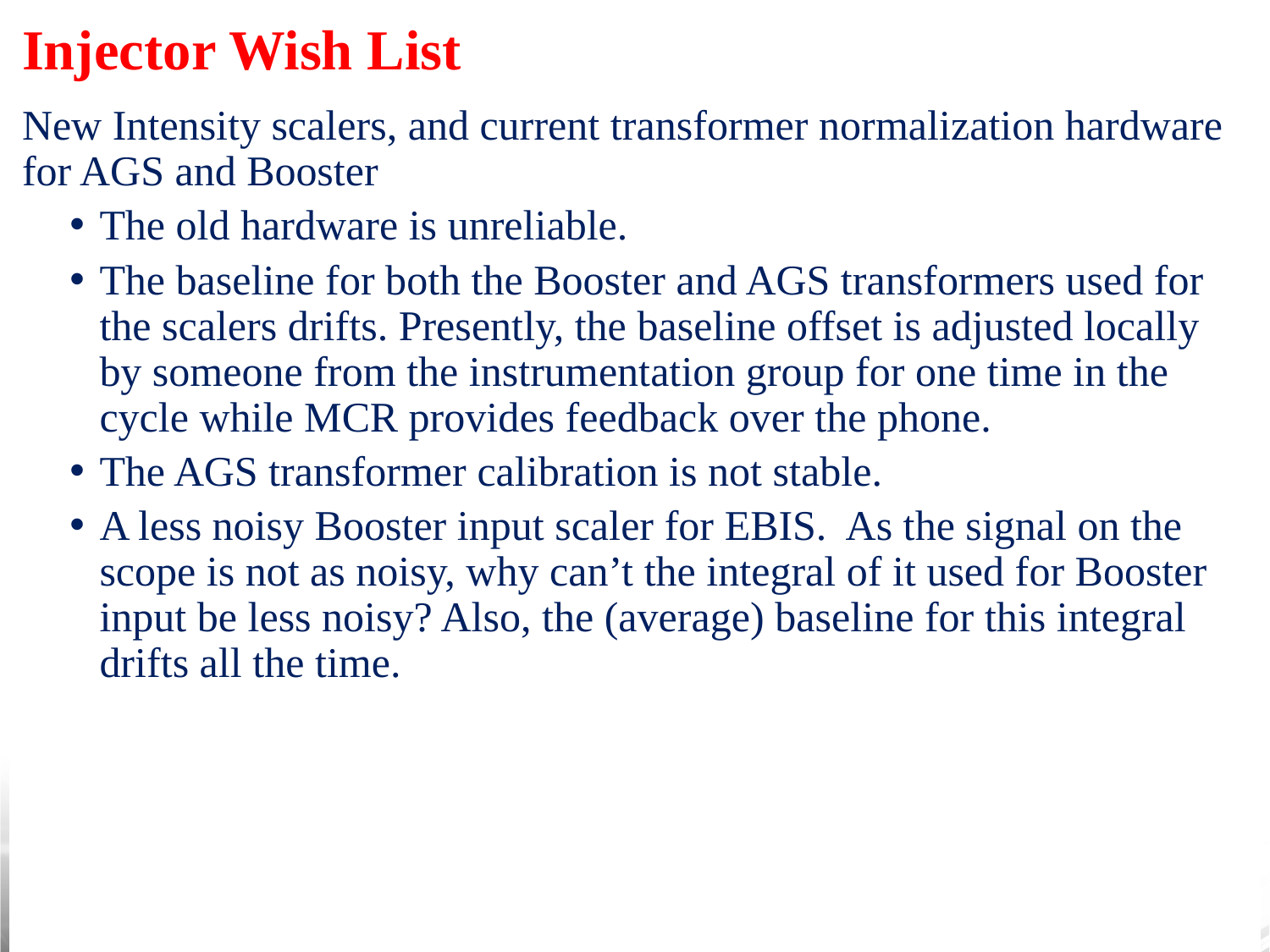

# Injector Wish List
New Intensity scalers, and current transformer normalization hardware for AGS and Booster
The old hardware is unreliable.
The baseline for both the Booster and AGS transformers used for the scalers drifts. Presently, the baseline offset is adjusted locally by someone from the instrumentation group for one time in the cycle while MCR provides feedback over the phone.
The AGS transformer calibration is not stable.
A less noisy Booster input scaler for EBIS.  As the signal on the scope is not as noisy, why can’t the integral of it used for Booster input be less noisy? Also, the (average) baseline for this integral drifts all the time.